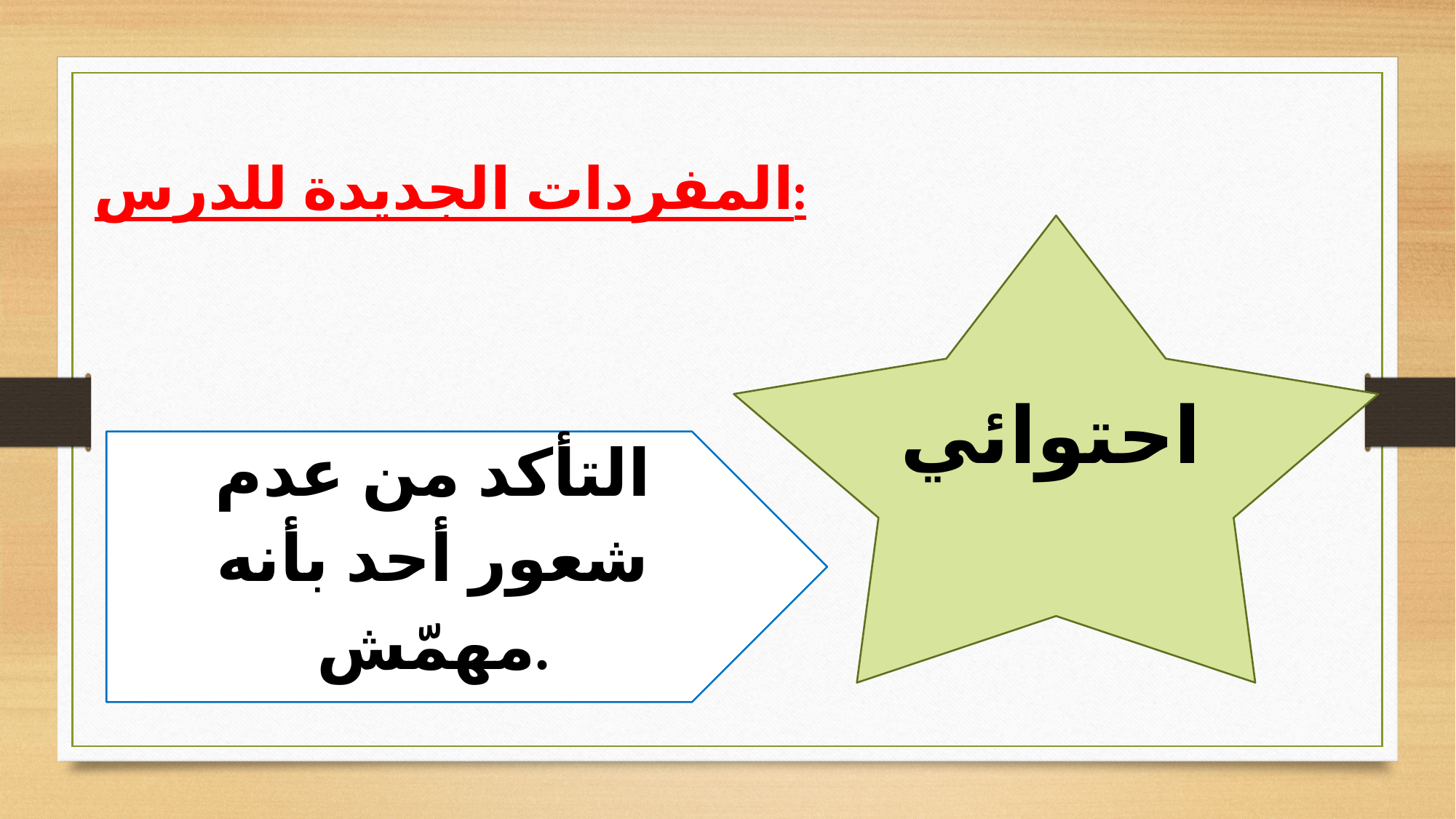

المفردات الجديدة للدرس:

احتوائي

التأكد من عدم شعور أحد بأنه مهمّش.